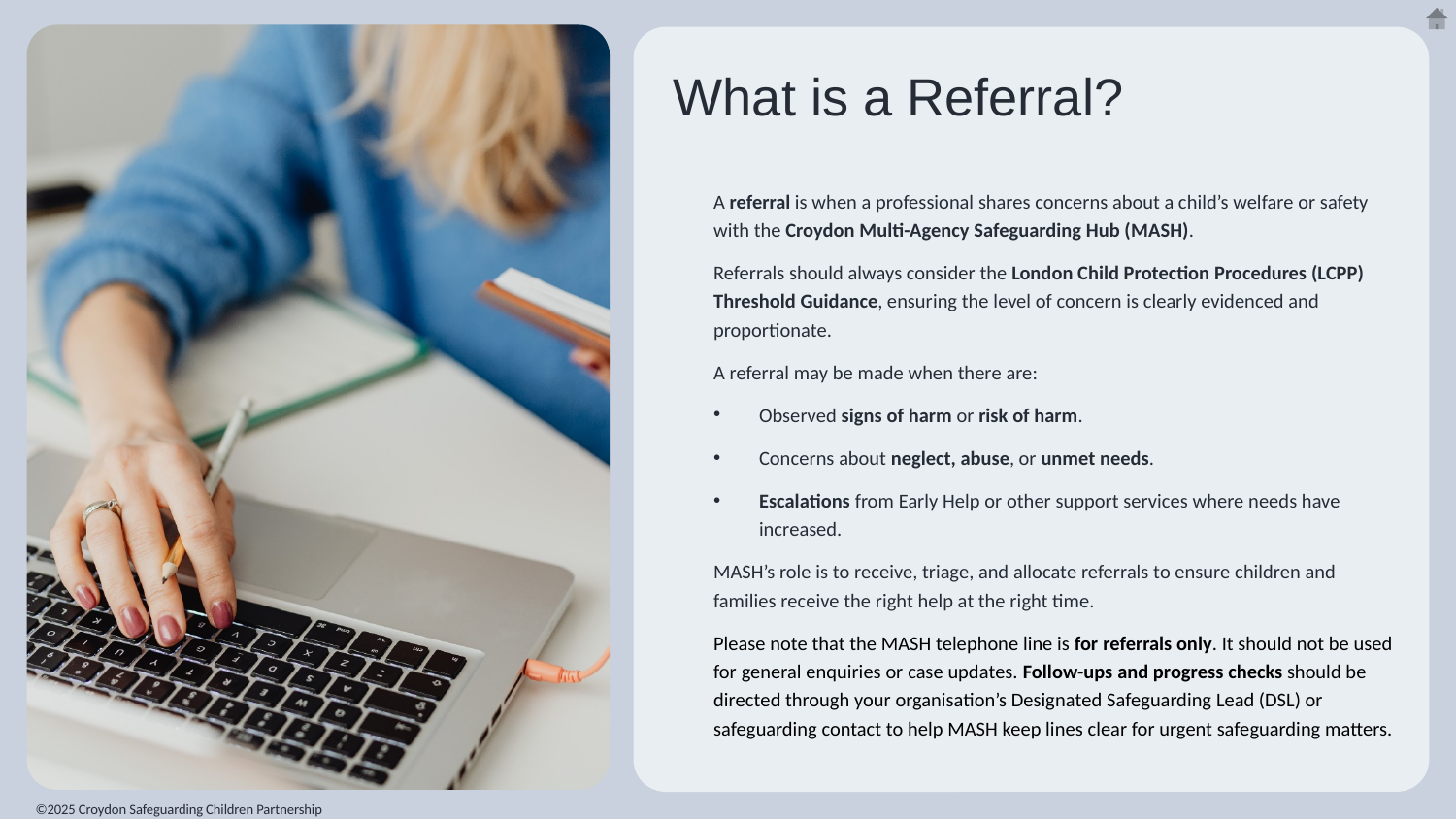

# What is a Referral?
A referral is when a professional shares concerns about a child’s welfare or safety with the Croydon Multi-Agency Safeguarding Hub (MASH).
Referrals should always consider the London Child Protection Procedures (LCPP) Threshold Guidance, ensuring the level of concern is clearly evidenced and proportionate.
A referral may be made when there are:
Observed signs of harm or risk of harm.
Concerns about neglect, abuse, or unmet needs.
Escalations from Early Help or other support services where needs have increased.
MASH’s role is to receive, triage, and allocate referrals to ensure children and families receive the right help at the right time.
Please note that the MASH telephone line is for referrals only. It should not be used for general enquiries or case updates. Follow-ups and progress checks should be directed through your organisation’s Designated Safeguarding Lead (DSL) or safeguarding contact to help MASH keep lines clear for urgent safeguarding matters.